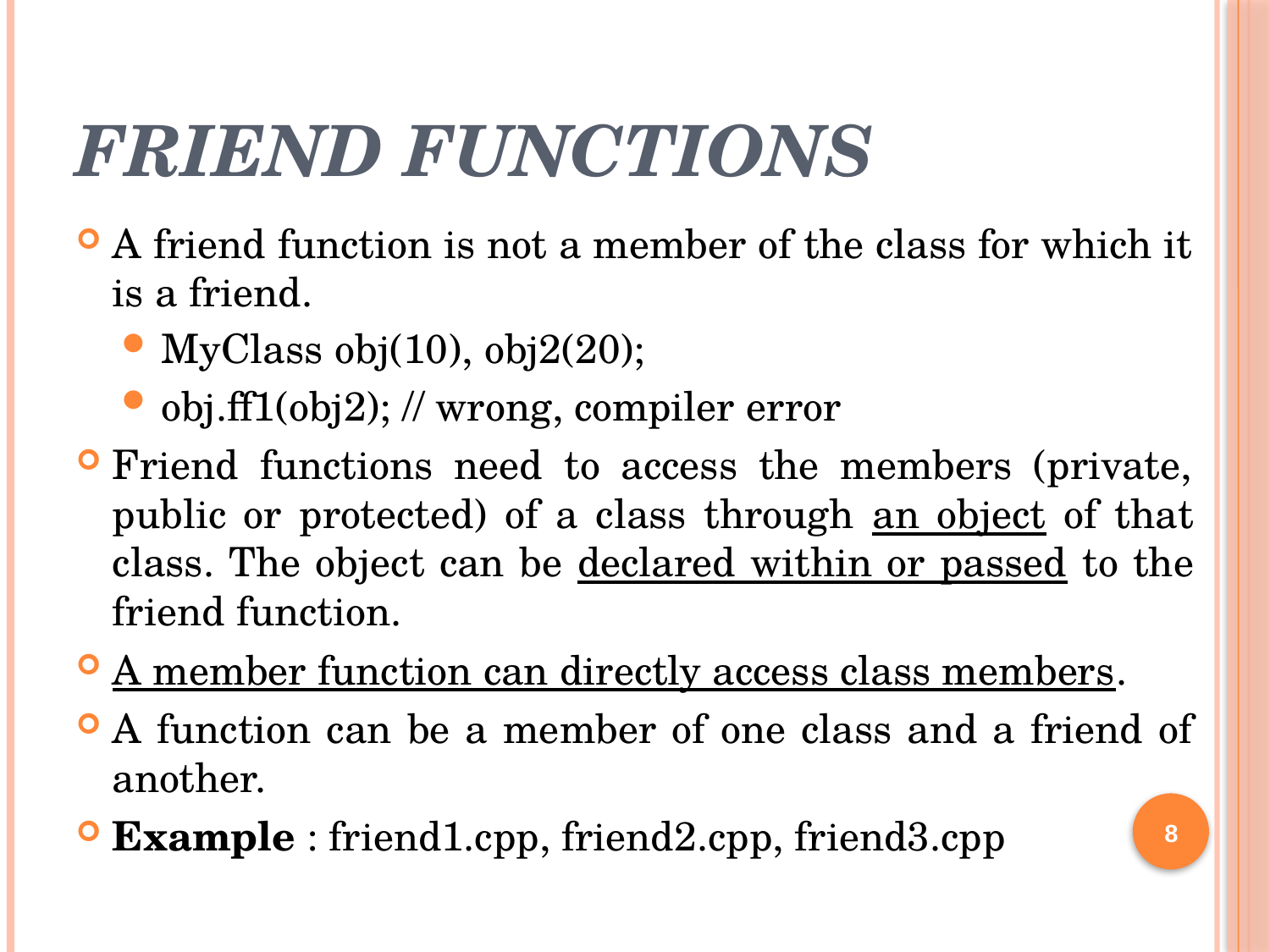

# Friend Functions
A friend function is not a member of the class for which it is a friend.
MyClass obj(10), obj2(20);
obj.ff1(obj2); // wrong, compiler error
Friend functions need to access the members (private, public or protected) of a class through an object of that class. The object can be declared within or passed to the friend function.
A member function can directly access class members.
A function can be a member of one class and a friend of another.
Example : friend1.cpp, friend2.cpp, friend3.cpp

8